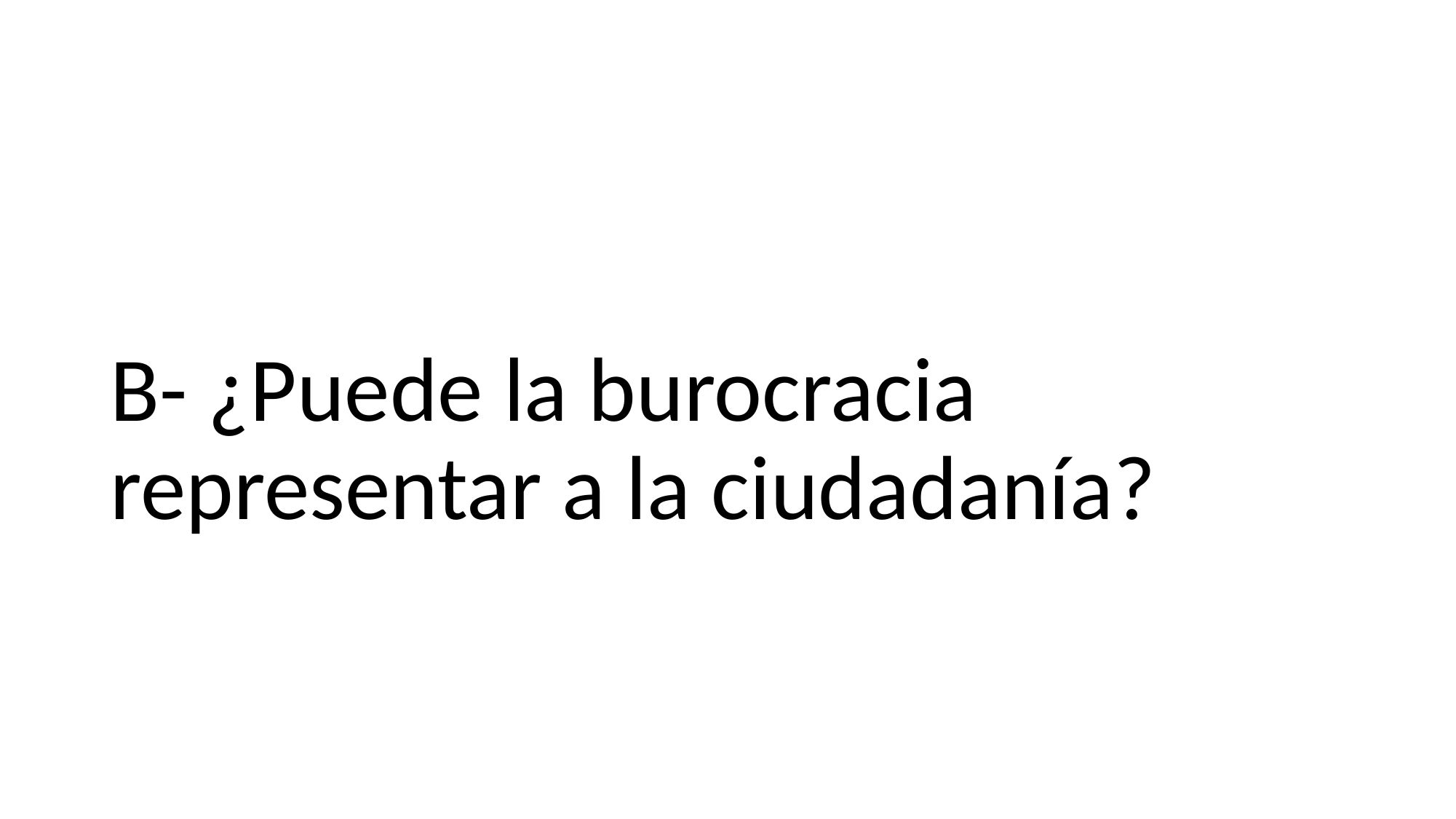

# B- ¿Puede la burocracia representar a la ciudadanía?